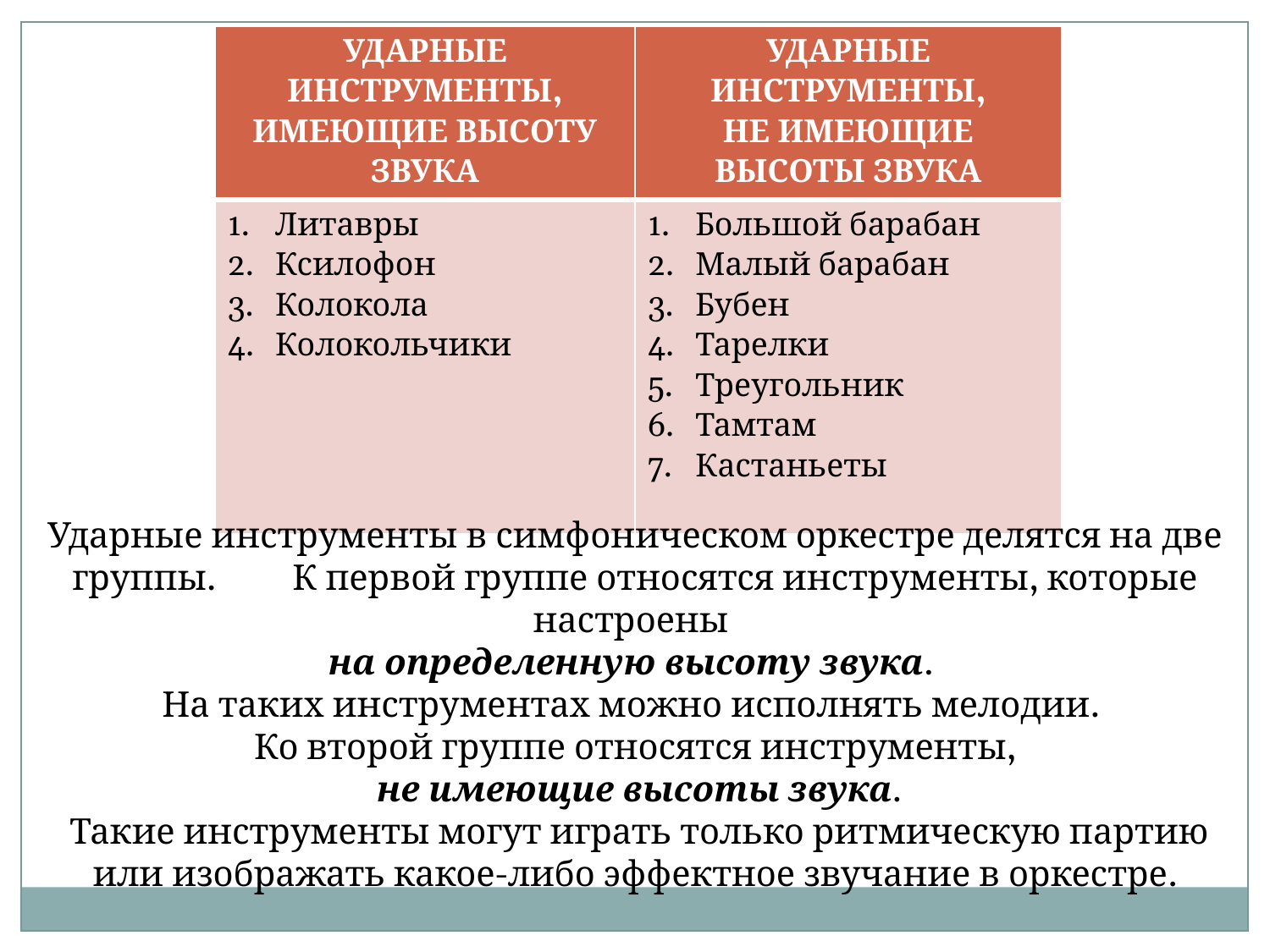

| УДАРНЫЕ ИНСТРУМЕНТЫ, ИМЕЮЩИЕ ВЫСОТУ ЗВУКА | УДАРНЫЕ ИНСТРУМЕНТЫ, НЕ ИМЕЮЩИЕ ВЫСОТЫ ЗВУКА |
| --- | --- |
| Литавры Ксилофон Колокола Колокольчики | Большой барабан Малый барабан Бубен Тарелки Треугольник Тамтам Кастаньеты |
Ударные инструменты в симфоническом оркестре делятся на две группы.         К первой группе относятся инструменты, которые настроены
на определенную высоту звука.
На таких инструментах можно исполнять мелодии.
Ко второй группе относятся инструменты,
 не имеющие высоты звука.
 Такие инструменты могут играть только ритмическую партию или изображать какое-либо эффектное звучание в оркестре.